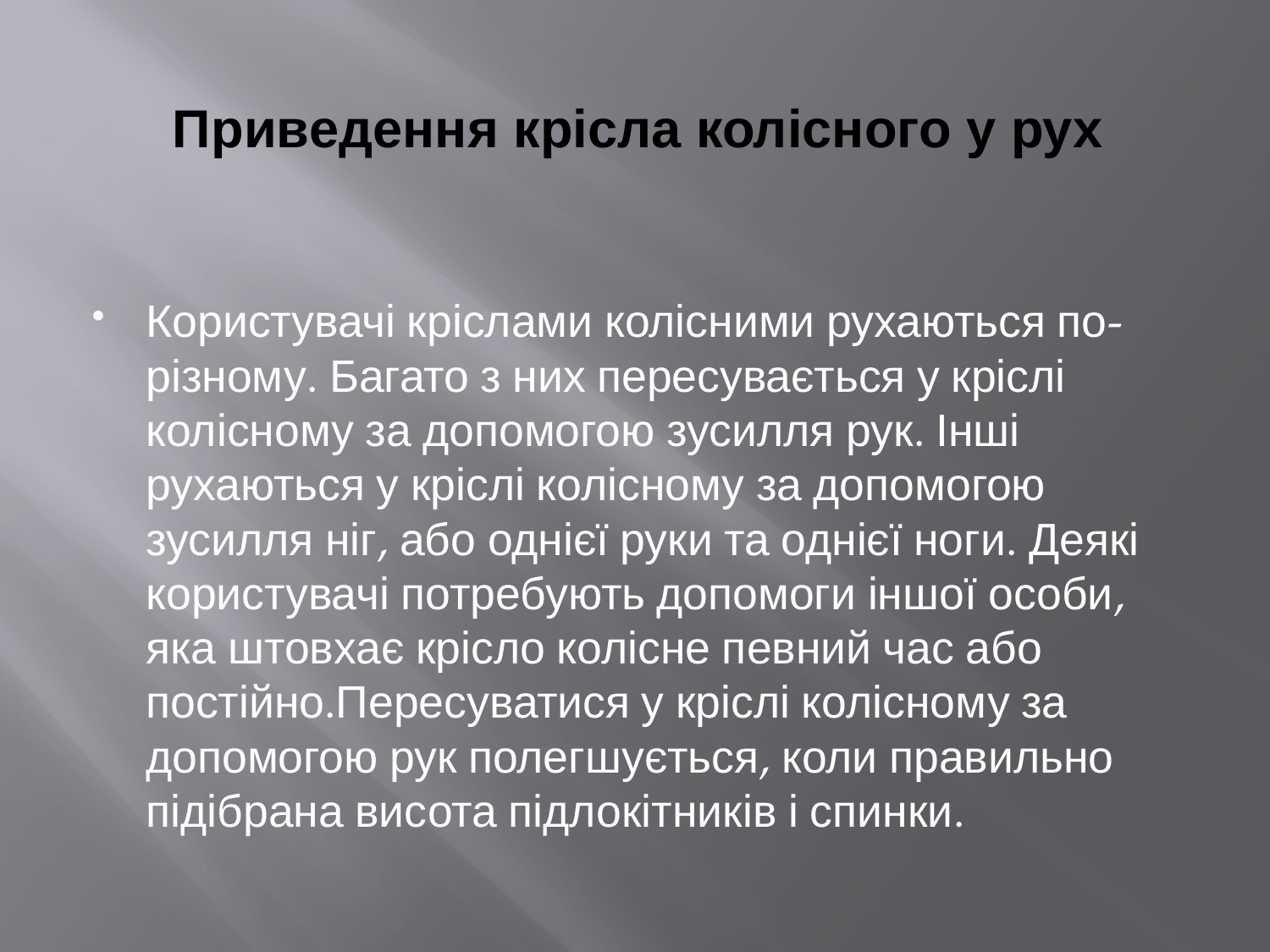

# Приведення крісла колісного у рух
Користувачі кріслами колісними рухаються по-різному. Багато з них пересувається у кріслі колісному за допомогою зусилля рук. Інші рухаються у кріслі колісному за допомогою зусилля ніг, або однієї руки та однієї ноги. Деякі користувачі потребують допомоги іншої особи, яка штовхає крісло колісне певний час або постійно.Пересуватися у кріслі колісному за допомогою рук полегшується, коли правильно підібрана висота підлокітників і спинки.